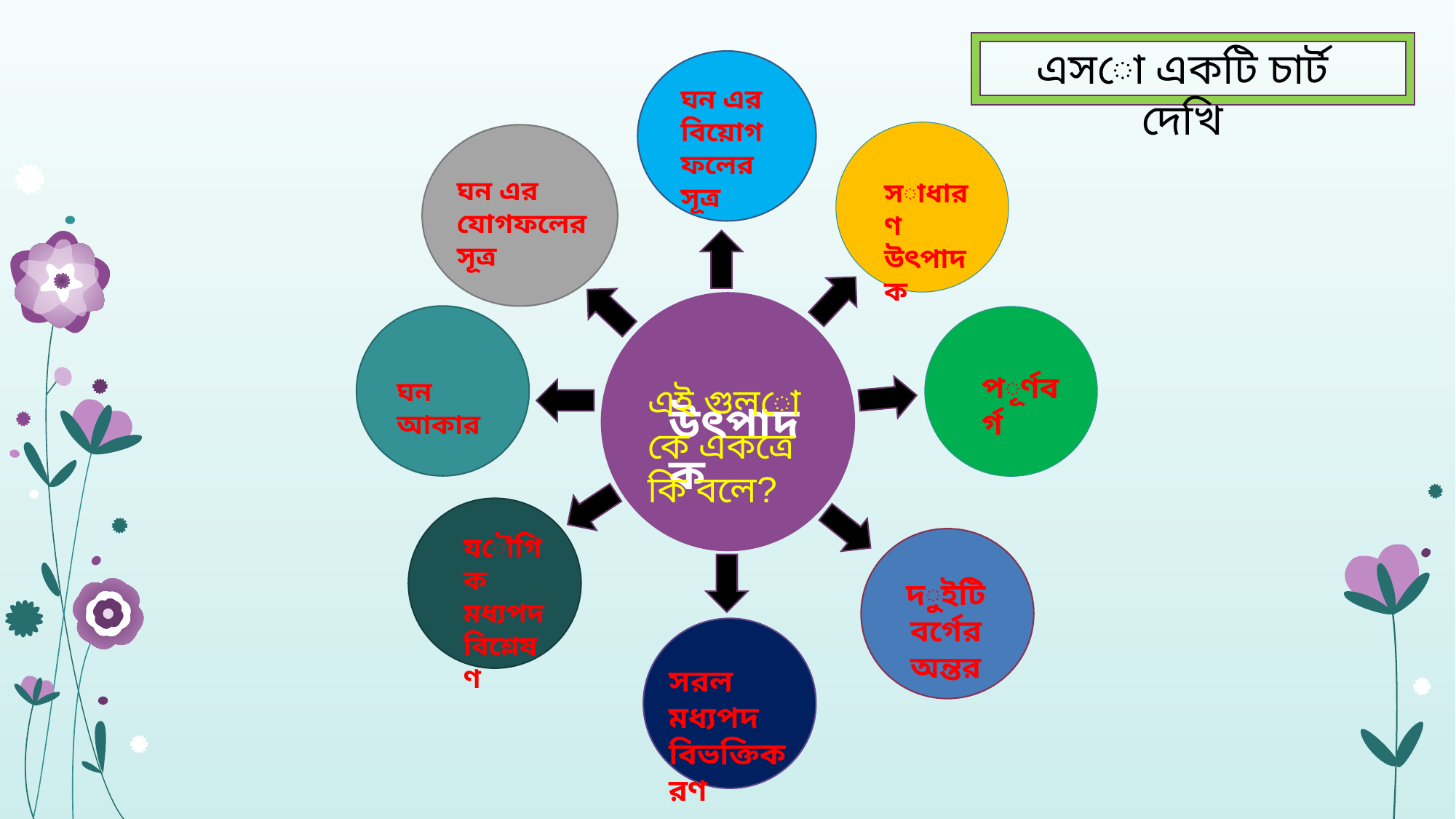

এসো একটি চার্ট দেখি

ঘন এর বিয়োগ
ফলের সূত্র

ঘন এর যোগফলের সূত্র
সাধারণ উৎপাদক

পূর্ণবর্গ
ঘন আকার
এই গুলো কে একত্রে কি বলে?

উৎপাদক

যৌগিক মধ্যপদ বিশ্লেষণ

দুইটি বর্গের অন্তর

সরল মধ্যপদ বিভক্তিকরণ